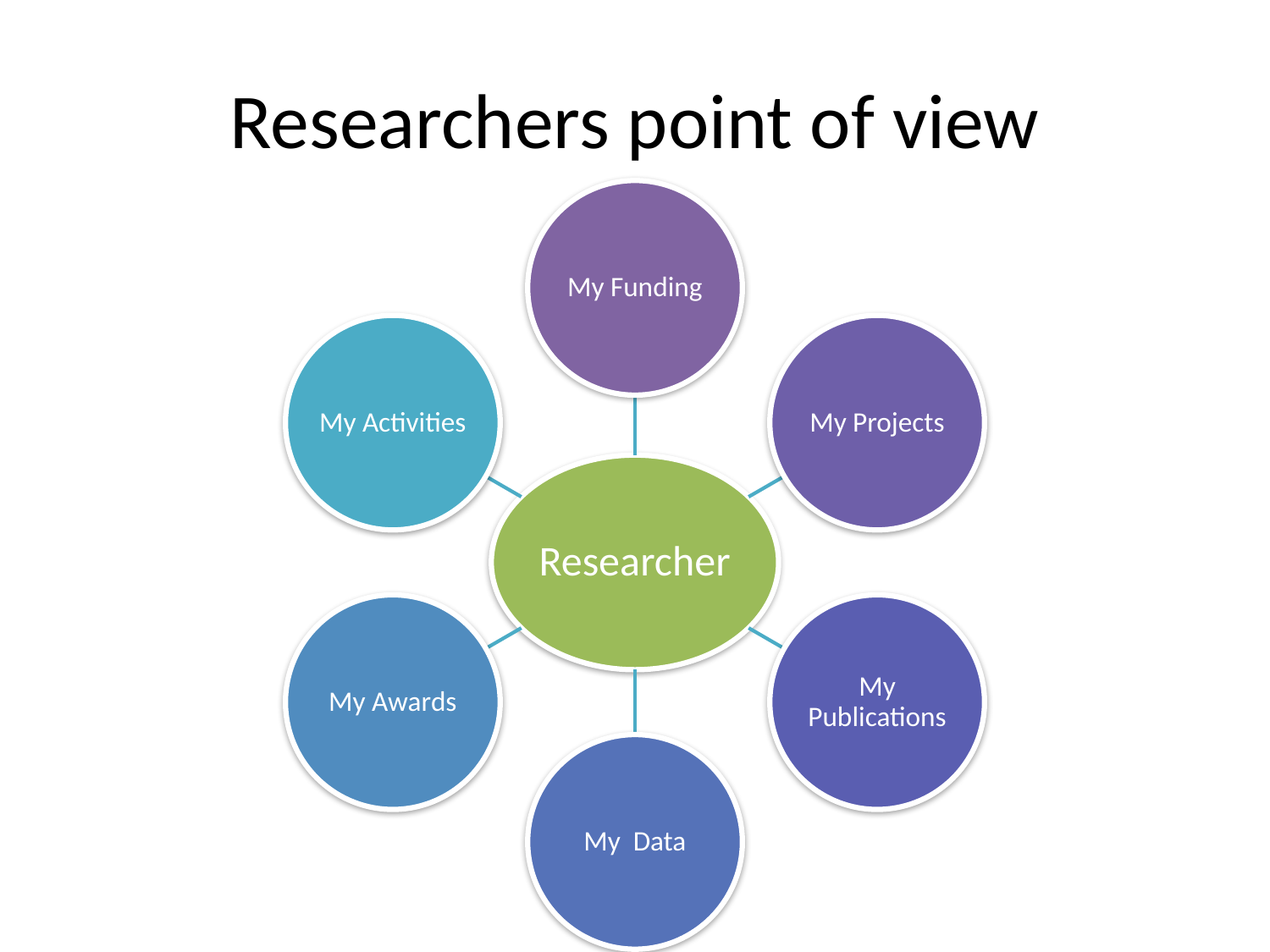

# Researchers point of view
Researcher

My Funding

My Projects

My Publications

My  Data

My Awards

My Activities